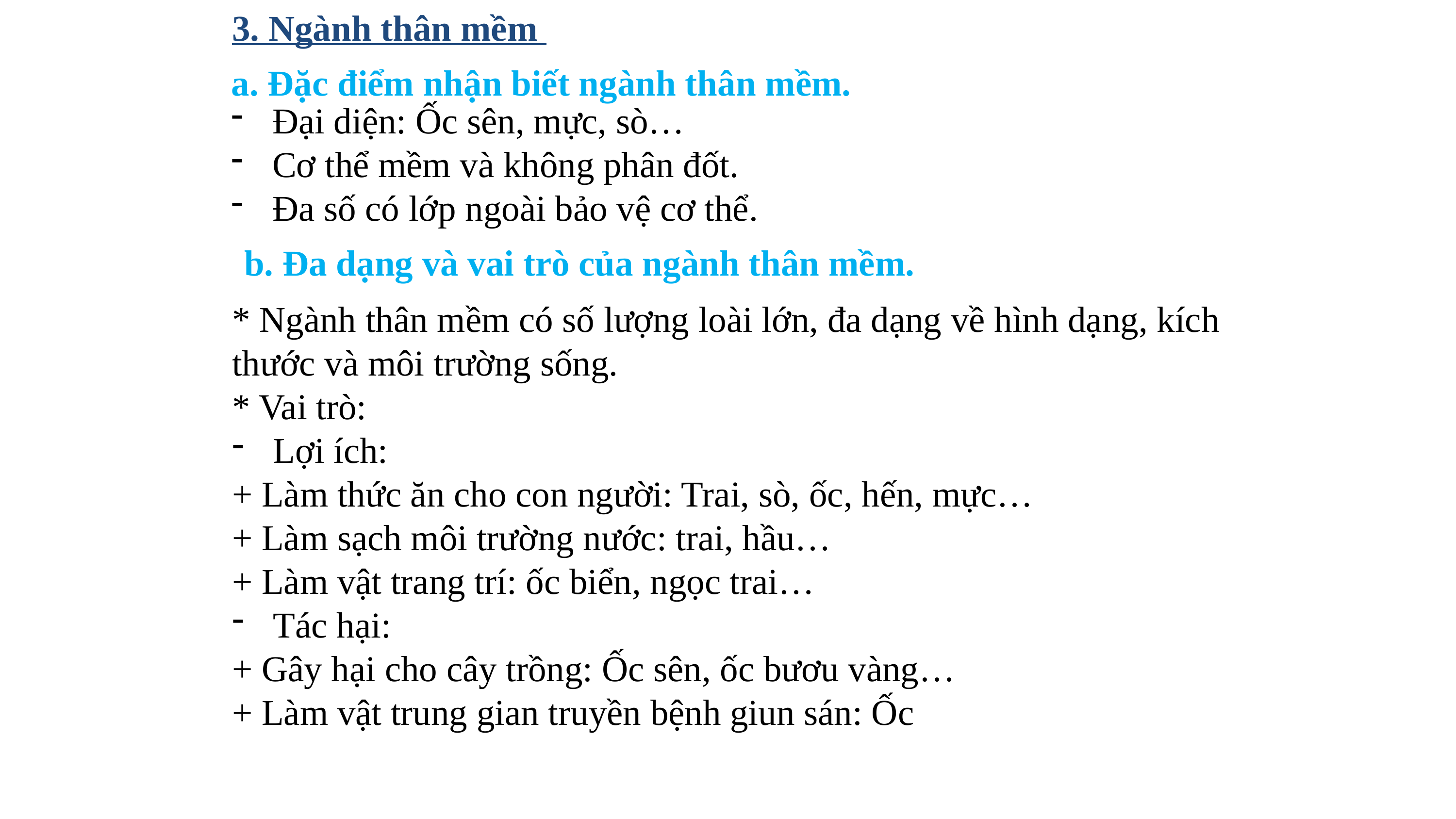

3. Ngành thân mềm
a. Đặc điểm nhận biết ngành thân mềm.
Đại diện: Ốc sên, mực, sò…
Cơ thể mềm và không phân đốt.
Đa số có lớp ngoài bảo vệ cơ thể.
b. Đa dạng và vai trò của ngành thân mềm.
* Ngành thân mềm có số lượng loài lớn, đa dạng về hình dạng, kích thước và môi trường sống.
* Vai trò:
Lợi ích:
+ Làm thức ăn cho con người: Trai, sò, ốc, hến, mực…
+ Làm sạch môi trường nước: trai, hầu…
+ Làm vật trang trí: ốc biển, ngọc trai…
Tác hại:
+ Gây hại cho cây trồng: Ốc sên, ốc bươu vàng…
+ Làm vật trung gian truyền bệnh giun sán: Ốc